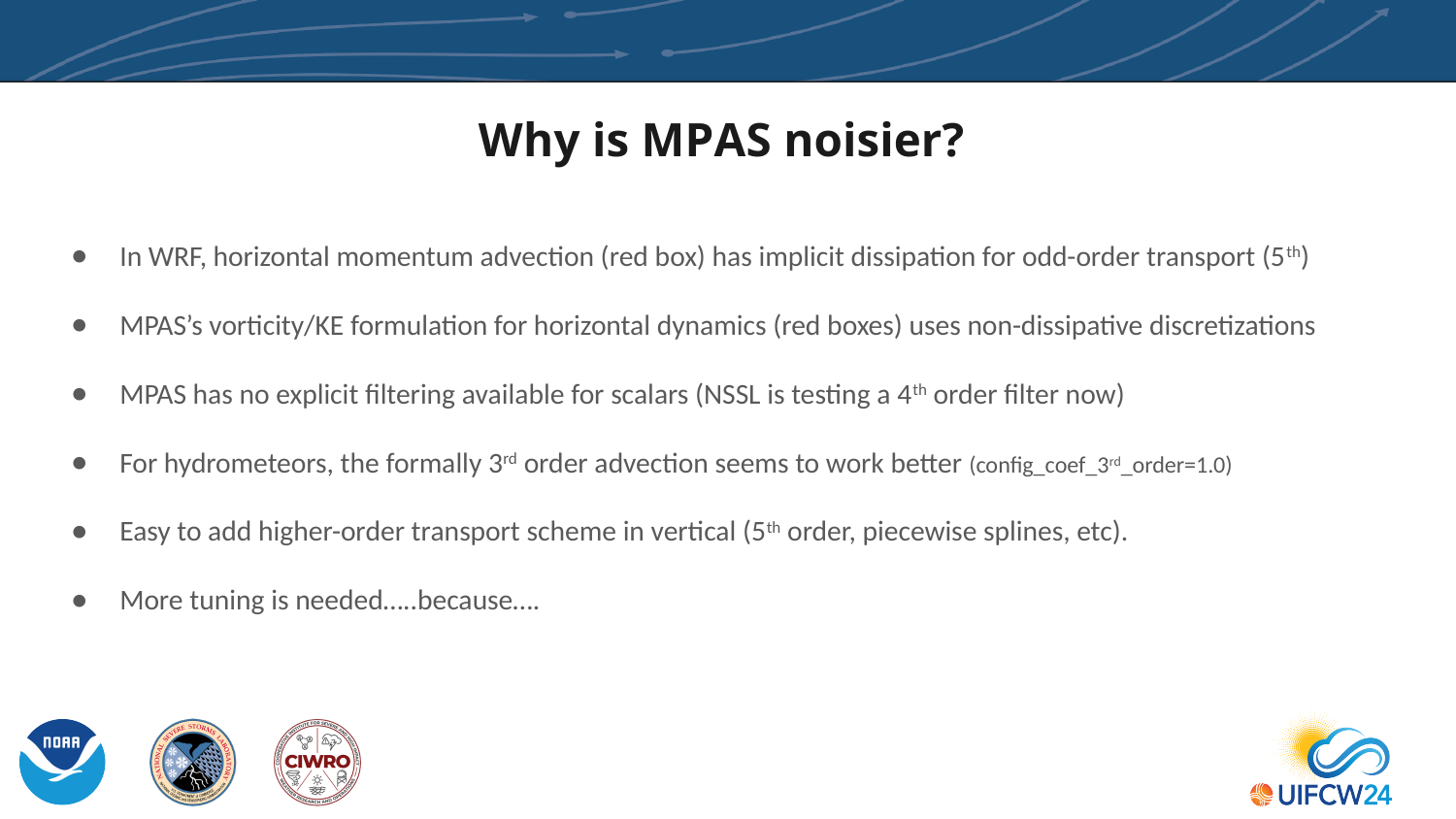

# Why is MPAS noisier?
In WRF, horizontal momentum advection (red box) has implicit dissipation for odd-order transport (5th)
MPAS’s vorticity/KE formulation for horizontal dynamics (red boxes) uses non-dissipative discretizations
MPAS has no explicit filtering available for scalars (NSSL is testing a 4th order filter now)
For hydrometeors, the formally 3rd order advection seems to work better (config_coef_3rd_order=1.0)
Easy to add higher-order transport scheme in vertical (5th order, piecewise splines, etc).
More tuning is needed…..because….